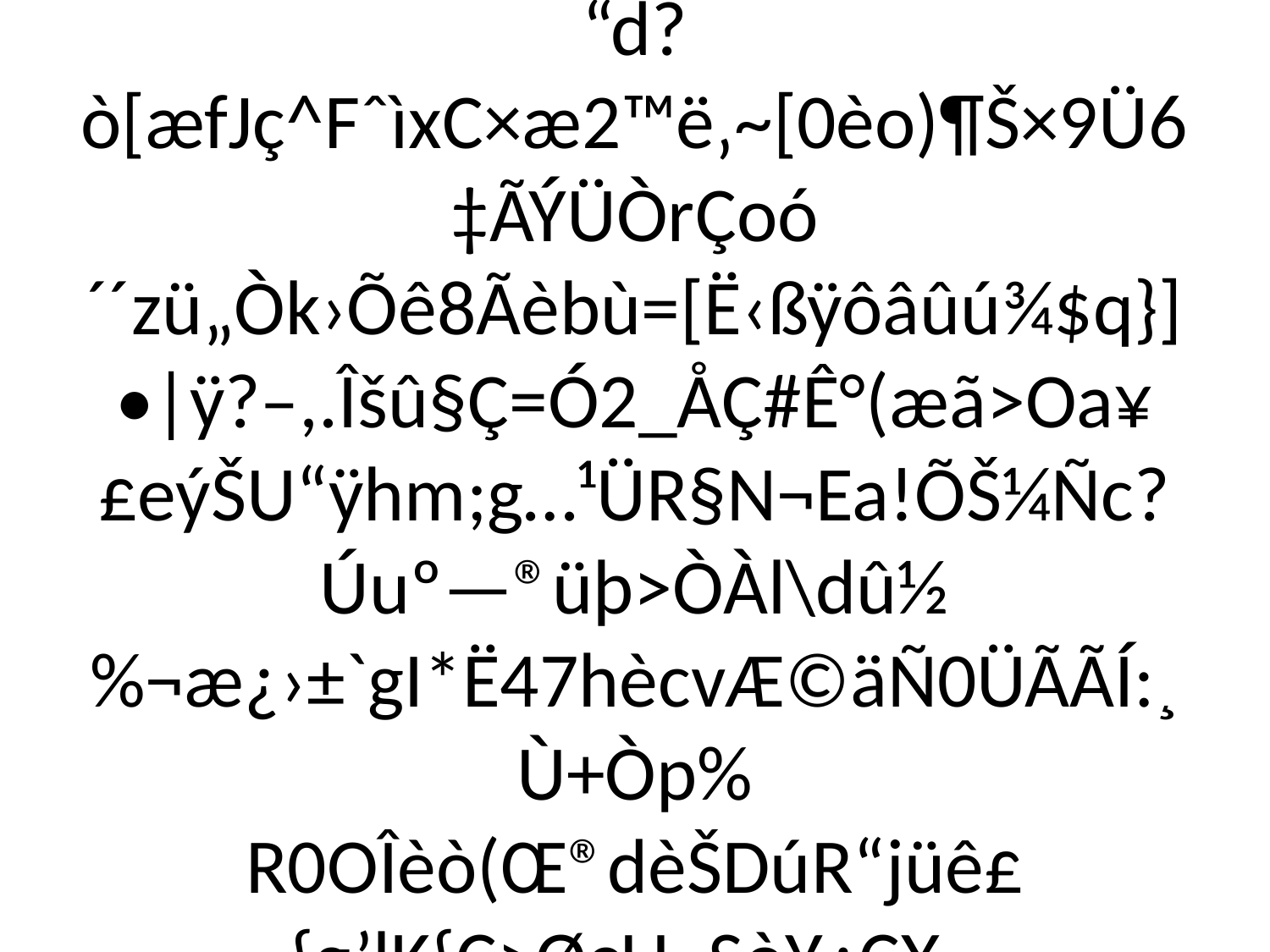

# 42ÐÄ@Ž‚:Q×¿TÜ\Æu-ËÉêUÜ\Æ{A%úN-.‚ò43@2p¯ò‰BÕ#.ek%
\„¼ú½pµnòyé'nXá·ëJÍ;a¾:mð
ó©ÊDøØ†?Â*8©}ÒÌI\]­Û]¨«EXW‹
±®]W—Ñ2Åˆ{Tìõ2¼¿èöû
§´ ÕÒÍ±b”Ää±@"KM(ÎÀŠÅ‚Û`2‚‘%úV‡ŸZ[‚AC<n·®~(JTŽT›†š!ƒ8¢«æt\®¹Hš­Äªø!àŸà§~—,¹lÃQJ2cõµ ´!„ƒ	^¼4ÈQb-:ünOs.˜1LÜÐ--“&Žó®Ù™/«“d?ò[æfJç^FˆìxC×æ2™ë‚~[0èo)¶Š×9Ü6‡ÃÝÜÒr­Çoó´´zü„Òk­›Õê8Ãèbù=[Ë‹ßÿôâûú¾$q}]•|ÿ?–,.Îšû§Ç=Ó2_ÅÇ#Ê°(æã>Oa¥£eýŠU“ÿhm;g…¹ÜR§N¬Ea!ÕŠ¼Ñc?Úuº—®üþ>ÒÀl\dû½%¬æ¿›±`gI*Ë47hècvÆ©äÑ0ÜÃÃÍ:¸Ù+Òp%
R0OÎèò(Œ®dèŠDúR“jüê£{g’lK{Ç>ØcU_SòY¿ÇX–½6¤èD¹Û×;vÐ¢:»lªl;^üÄæ/˜},X°1`—DX)Ê@Œ8]aè²ƒ;“ÏÐ|î EènžøÝ